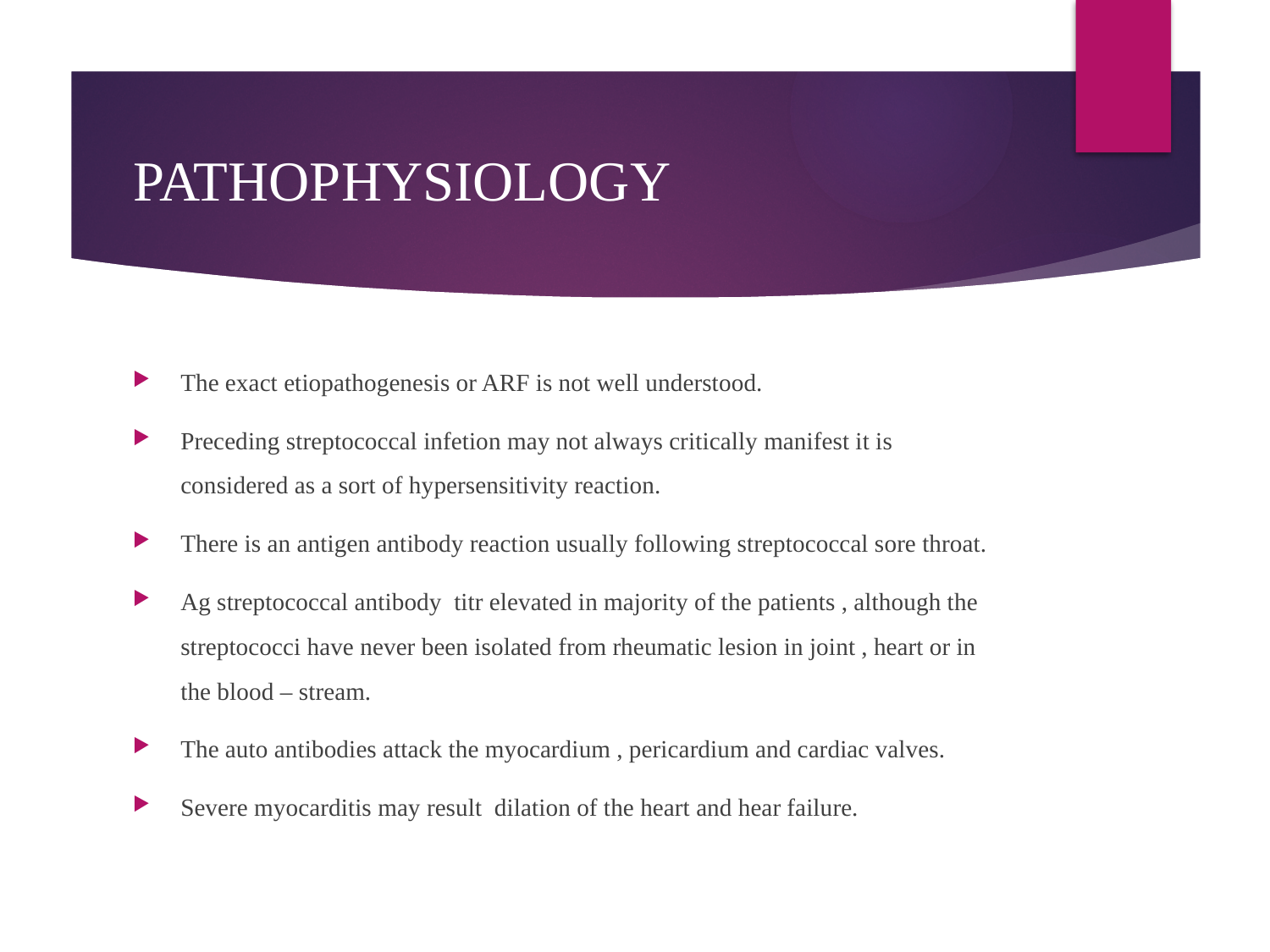

# PATHOPHYSIOLOGY
The exact etiopathogenesis or ARF is not well understood.
Preceding streptococcal infetion may not always critically manifest it is considered as a sort of hypersensitivity reaction.
There is an antigen antibody reaction usually following streptococcal sore throat.
Ag streptococcal antibody  titr elevated in majority of the patients , although the streptococci have never been isolated from rheumatic lesion in joint , heart or in the blood – stream.
The auto antibodies attack the myocardium , pericardium and cardiac valves.
Severe myocarditis may result  dilation of the heart and hear failure.